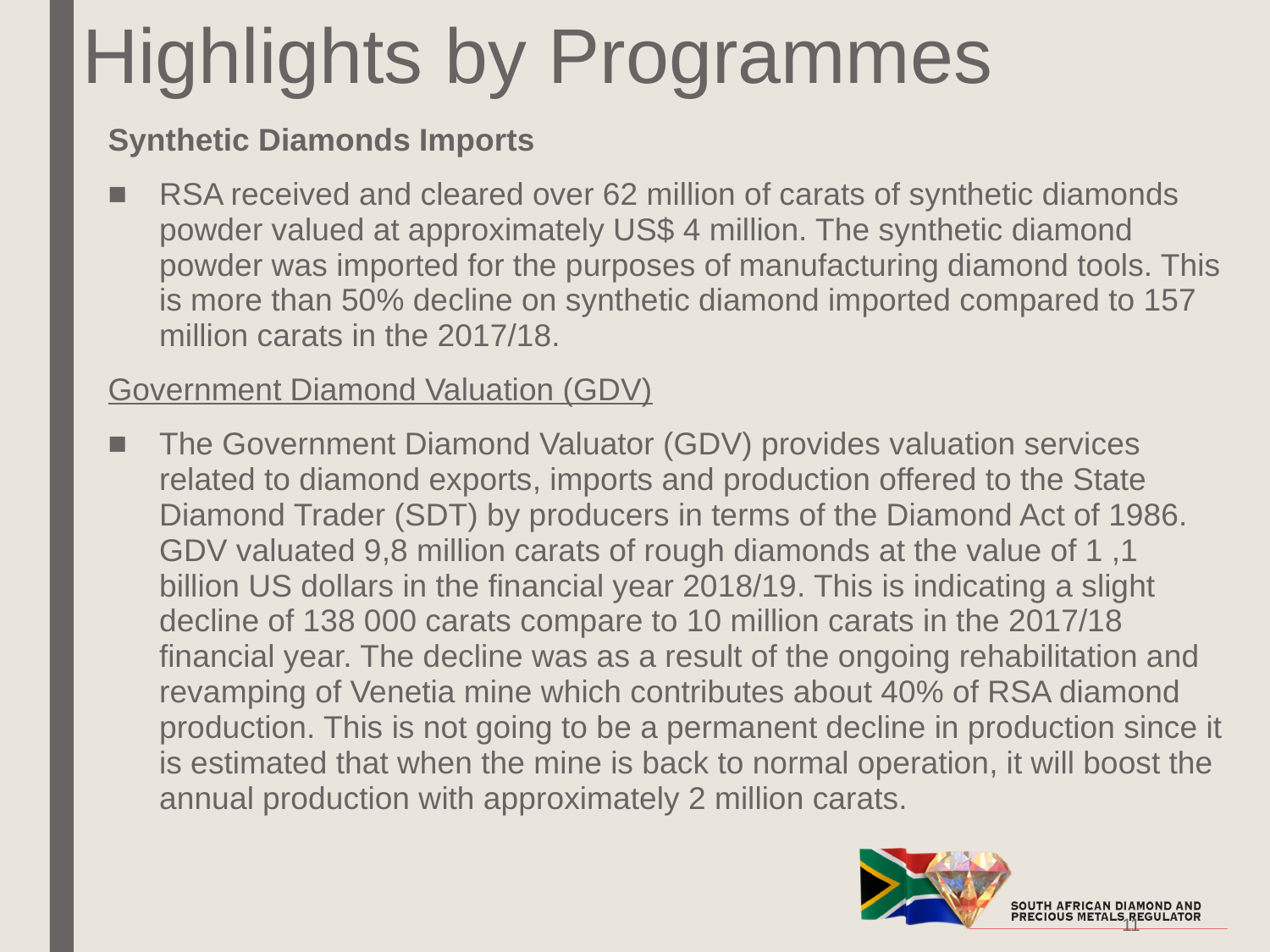

# Highlights by Programmes
Synthetic Diamonds Imports
RSA received and cleared over 62 million of carats of synthetic diamonds powder valued at approximately US$ 4 million. The synthetic diamond powder was imported for the purposes of manufacturing diamond tools. This is more than 50% decline on synthetic diamond imported compared to 157 million carats in the 2017/18.
Government Diamond Valuation (GDV)
The Government Diamond Valuator (GDV) provides valuation services related to diamond exports, imports and production offered to the State Diamond Trader (SDT) by producers in terms of the Diamond Act of 1986. GDV valuated 9,8 million carats of rough diamonds at the value of 1 ,1 billion US dollars in the financial year 2018/19. This is indicating a slight decline of 138 000 carats compare to 10 million carats in the 2017/18 financial year. The decline was as a result of the ongoing rehabilitation and revamping of Venetia mine which contributes about 40% of RSA diamond production. This is not going to be a permanent decline in production since it is estimated that when the mine is back to normal operation, it will boost the annual production with approximately 2 million carats.

11